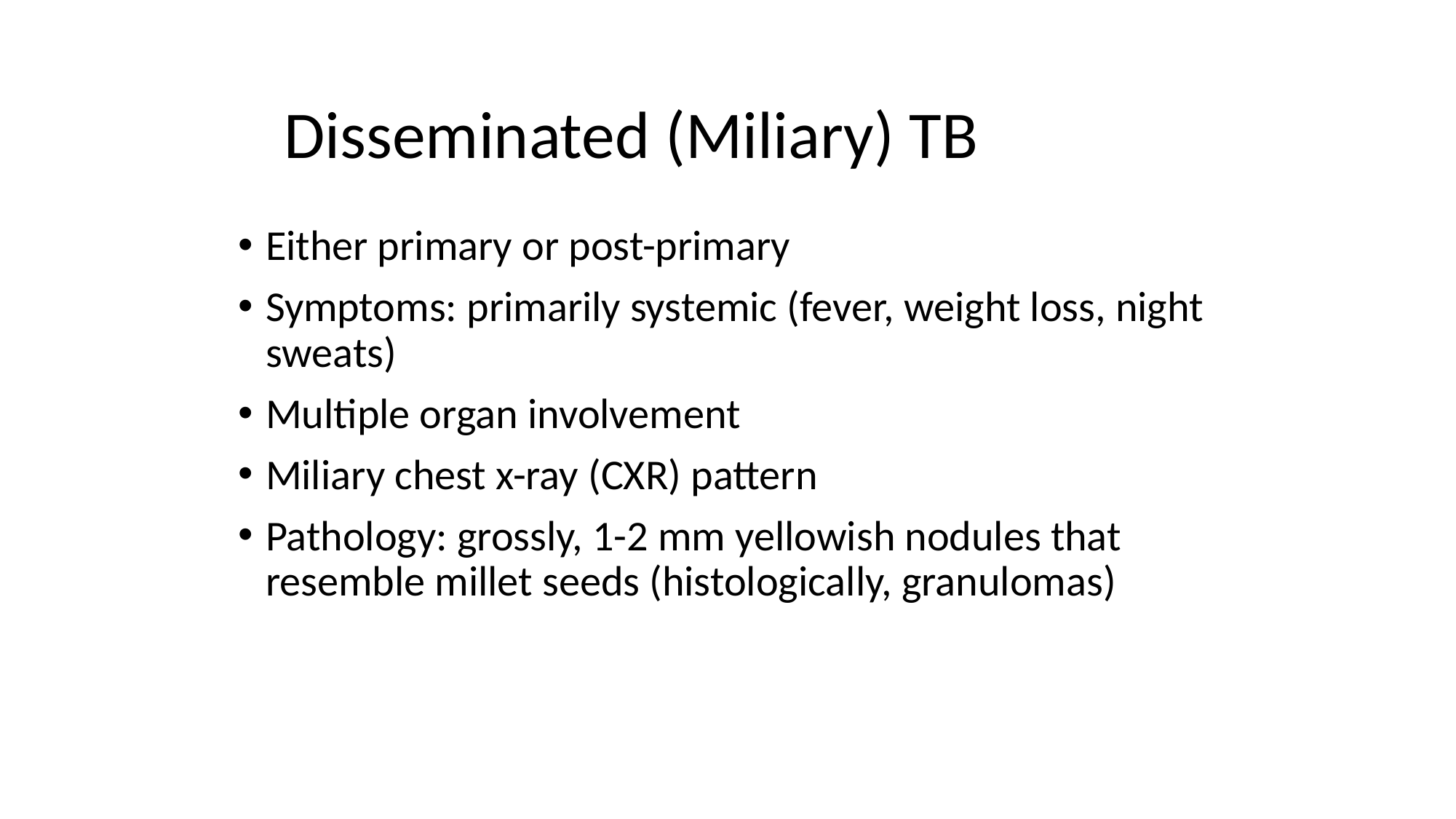

# Disseminated (Miliary) TB
Either primary or post-primary
Symptoms: primarily systemic (fever, weight loss, night sweats)
Multiple organ involvement
Miliary chest x-ray (CXR) pattern
Pathology: grossly, 1-2 mm yellowish nodules that resemble millet seeds (histologically, granulomas)